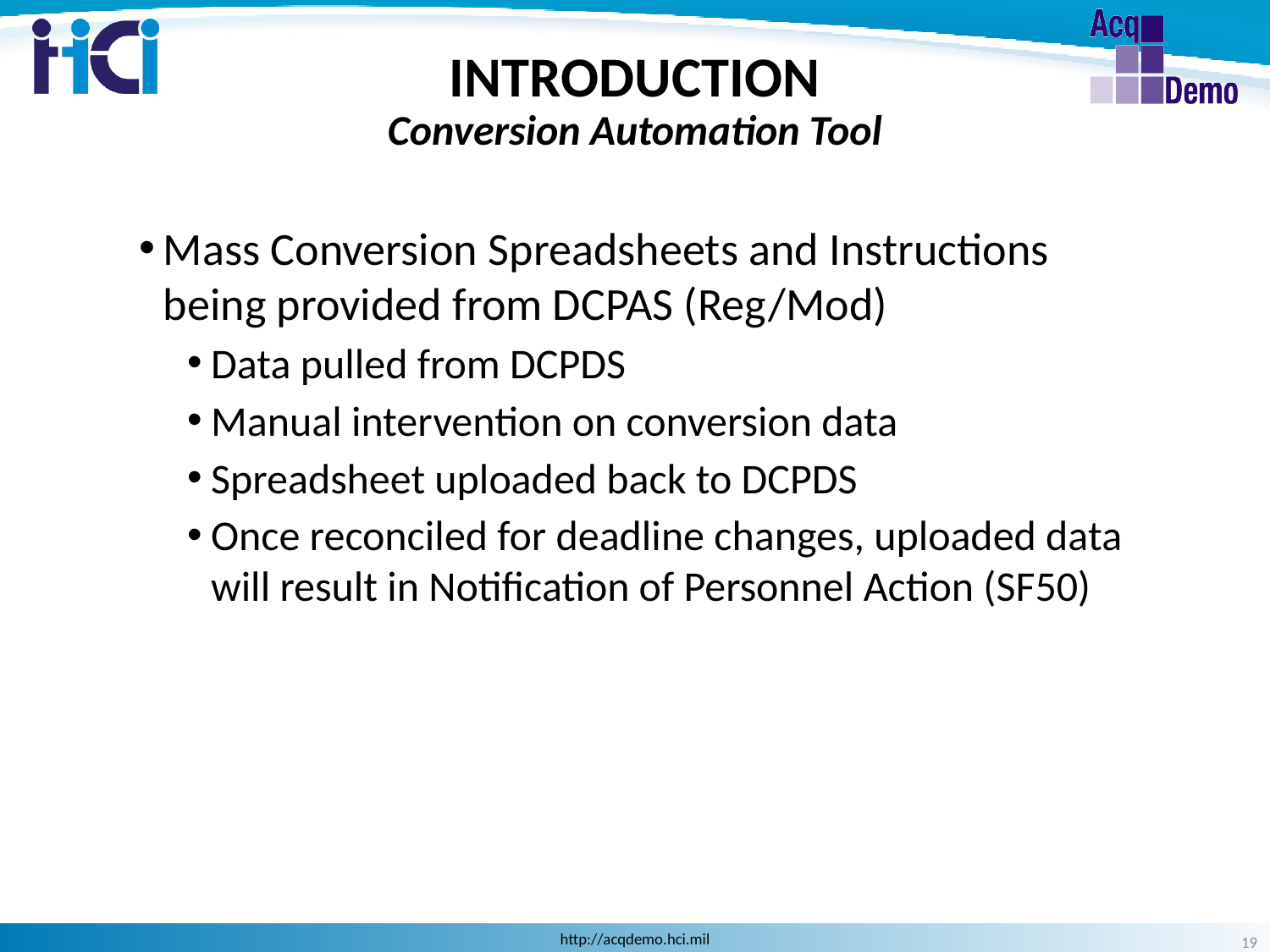

INTRODUCTION
Conversion Automation Tool
Mass Conversion Spreadsheets and Instructions being provided from DCPAS (Reg/Mod)
Data pulled from DCPDS
Manual intervention on conversion data
Spreadsheet uploaded back to DCPDS
Once reconciled for deadline changes, uploaded data will result in Notification of Personnel Action (SF50)

19